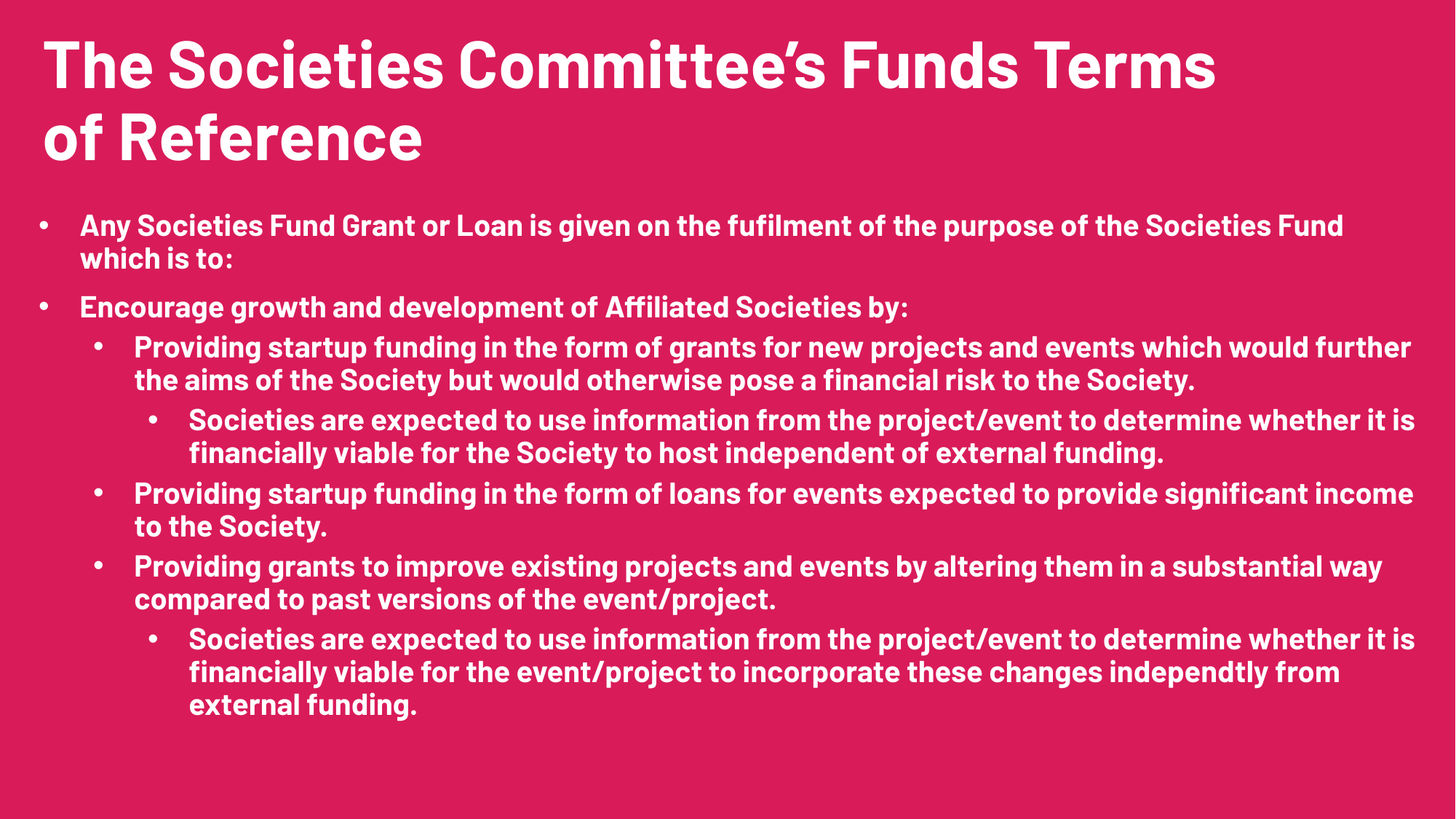

# The Societies Committee’s Funds Terms of Reference
Any Societies Fund Grant or Loan is given on the fufilment of the purpose of the Societies Fund which is to:
Encourage growth and development of Affiliated Societies by:
Providing startup funding in the form of grants for new projects and events which would further the aims of the Society but would otherwise pose a financial risk to the Society.
Societies are expected to use information from the project/event to determine whether it is financially viable for the Society to host independent of external funding.
Providing startup funding in the form of loans for events expected to provide significant income to the Society.
Providing grants to improve existing projects and events by altering them in a substantial way compared to past versions of the event/project.
Societies are expected to use information from the project/event to determine whether it is financially viable for the event/project to incorporate these changes independtly from external funding.